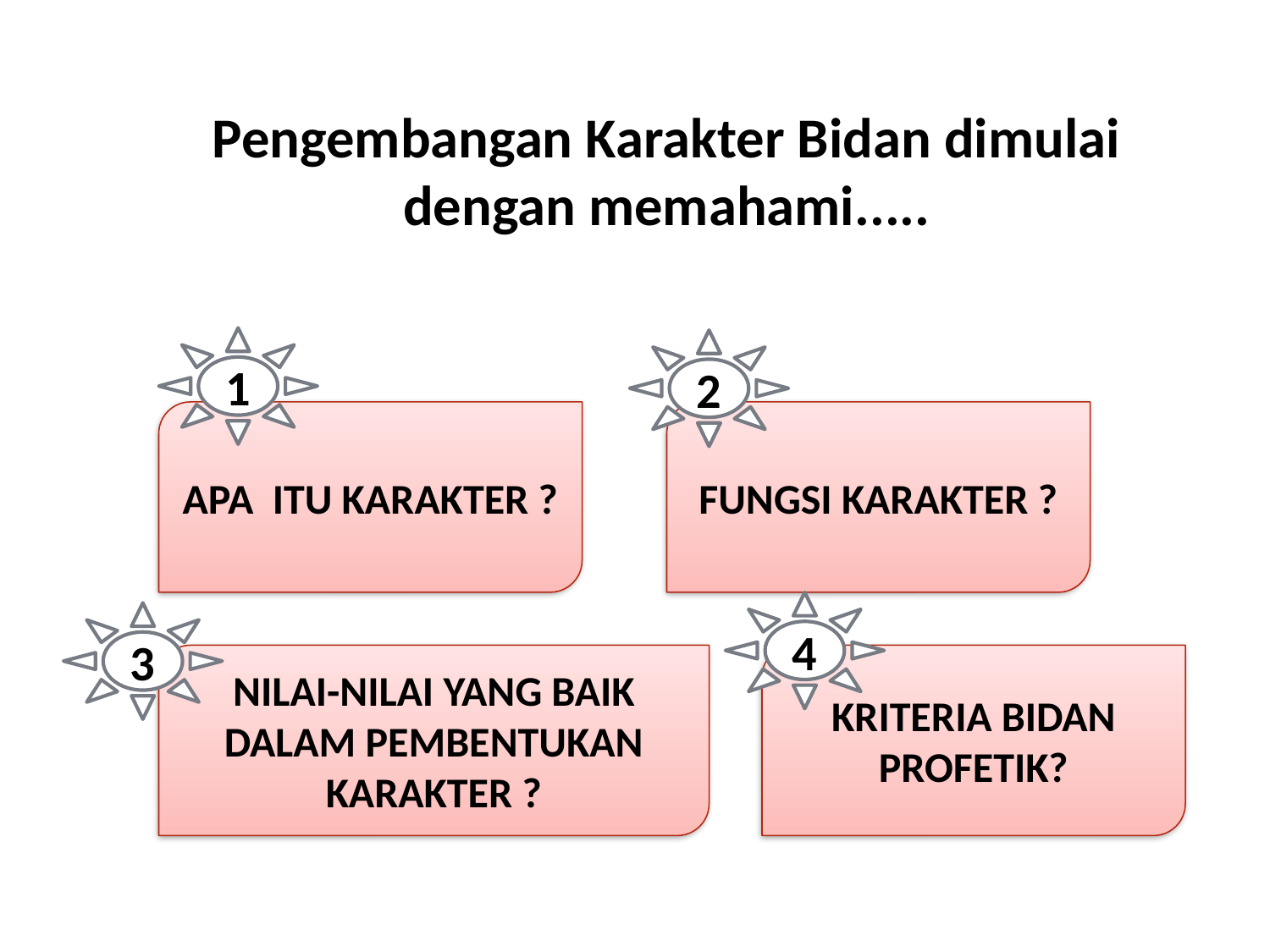

# Pengembangan Karakter Bidan dimulai dengan memahami.....
1
2
APA  ITU KARAKTER ?
FUNGSI KARAKTER ?
4
3
NILAI-NILAI YANG BAIK DALAM PEMBENTUKAN KARAKTER ?
KRITERIA BIDAN PROFETIK?